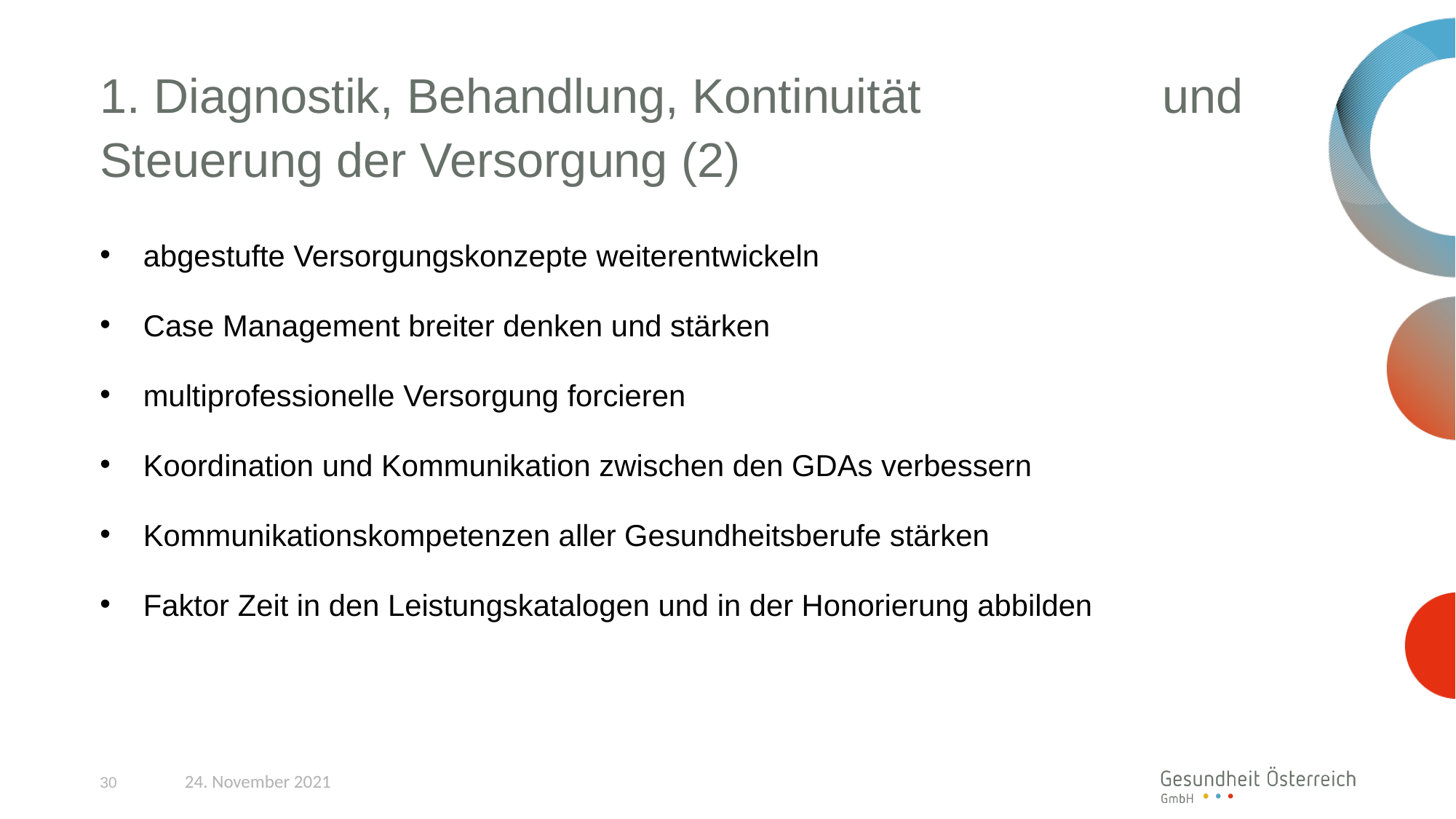

# 1. Diagnostik, Behandlung, Kontinuität                  und Steuerung der Versorgung (2)
abgestufte Versorgungskonzepte weiterentwickeln
Case Management breiter denken und stärken
multiprofessionelle Versorgung forcieren
Koordination und Kommunikation zwischen den GDAs verbessern
Kommunikationskompetenzen aller Gesundheitsberufe stärken
Faktor Zeit in den Leistungskatalogen und in der Honorierung abbilden
30
24. November 2021